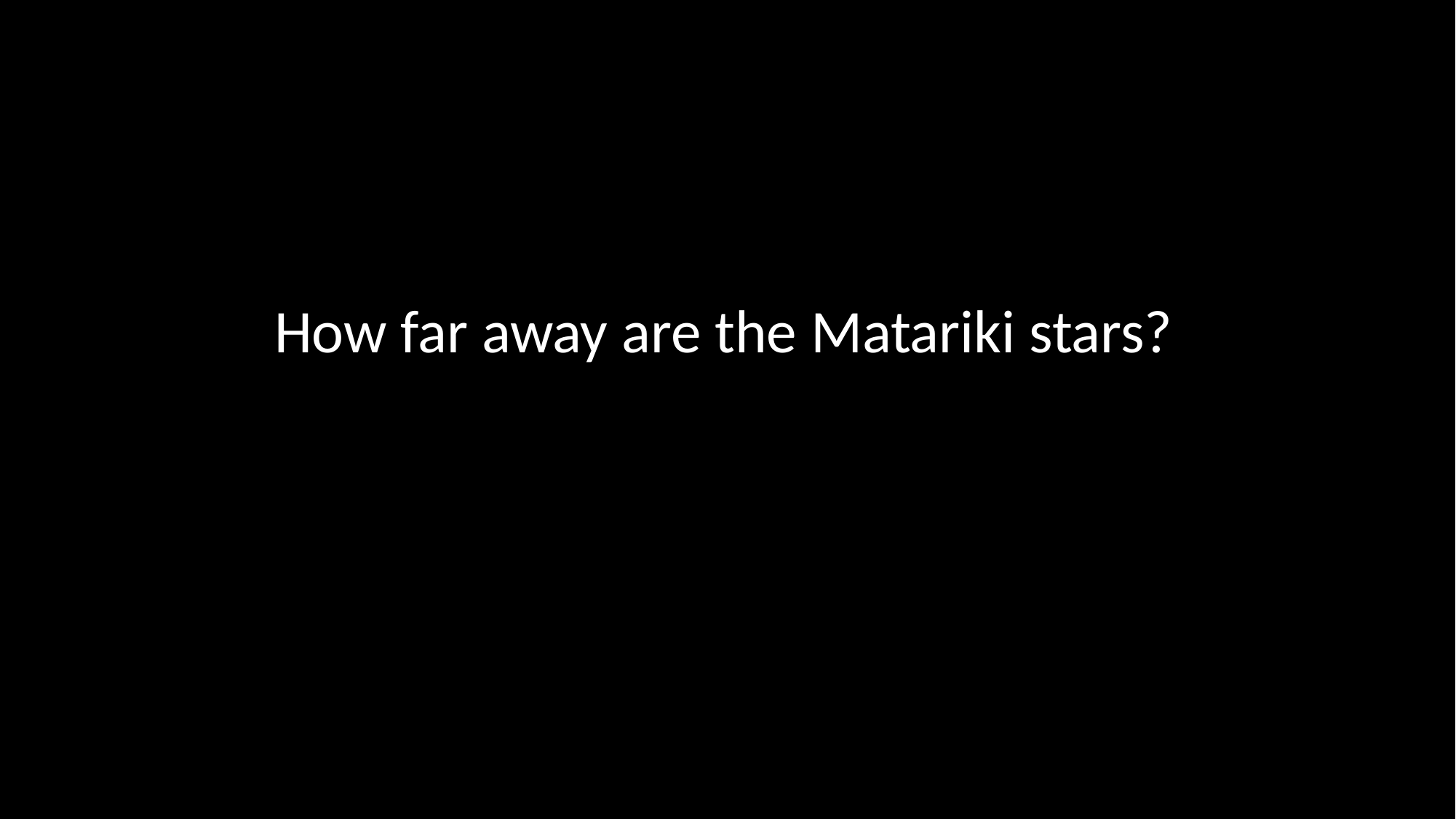

# How far away are the Matariki stars?